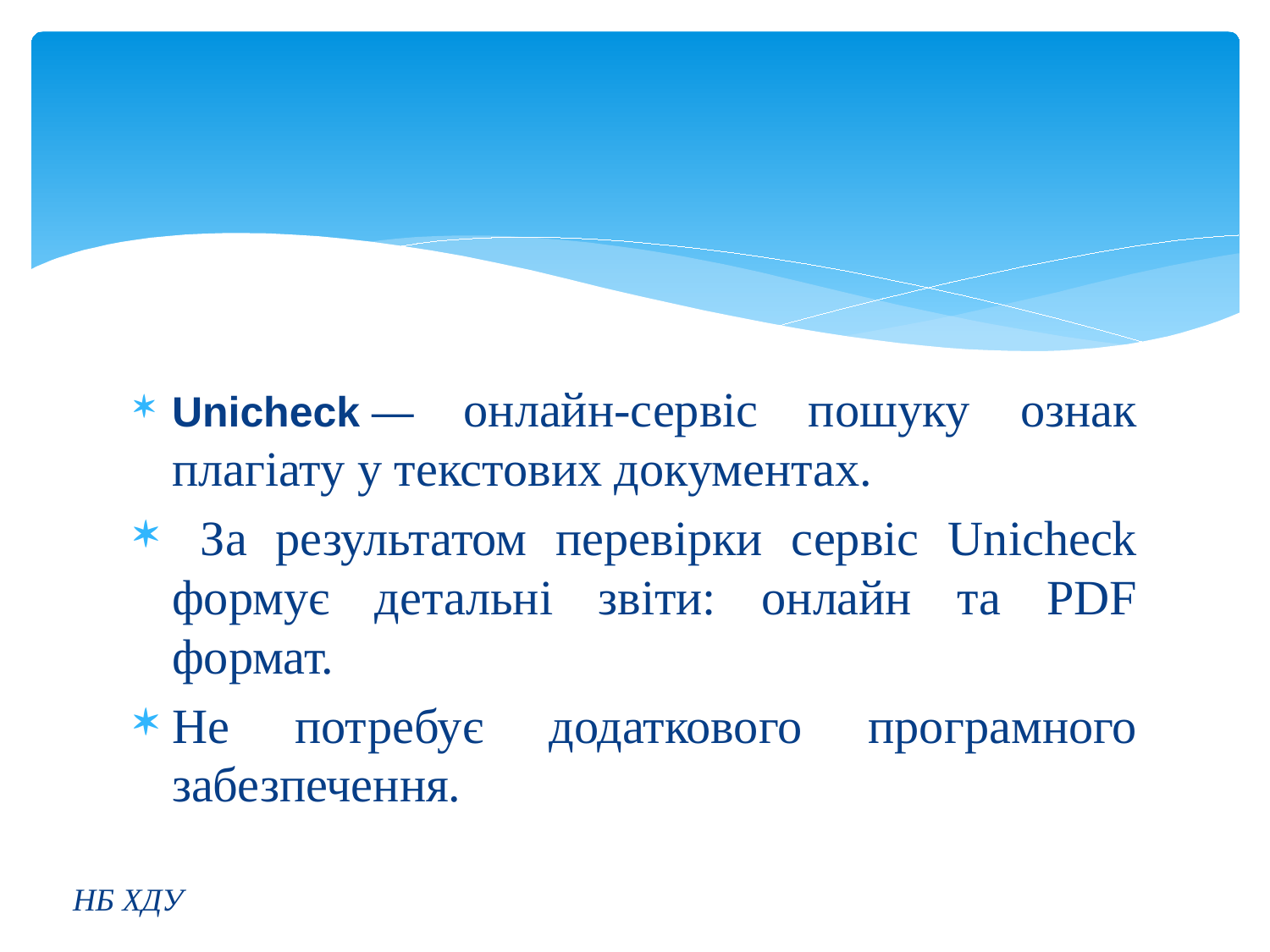

#
Unicheck — онлайн-сервіс пошуку ознак плагіату у текстових документах.
 За результатом перевірки сервіс Unicheck формує детальні звіти: онлайн та PDF формат.
Не потребує додаткового програмного забезпечення.
НБ ХДУ